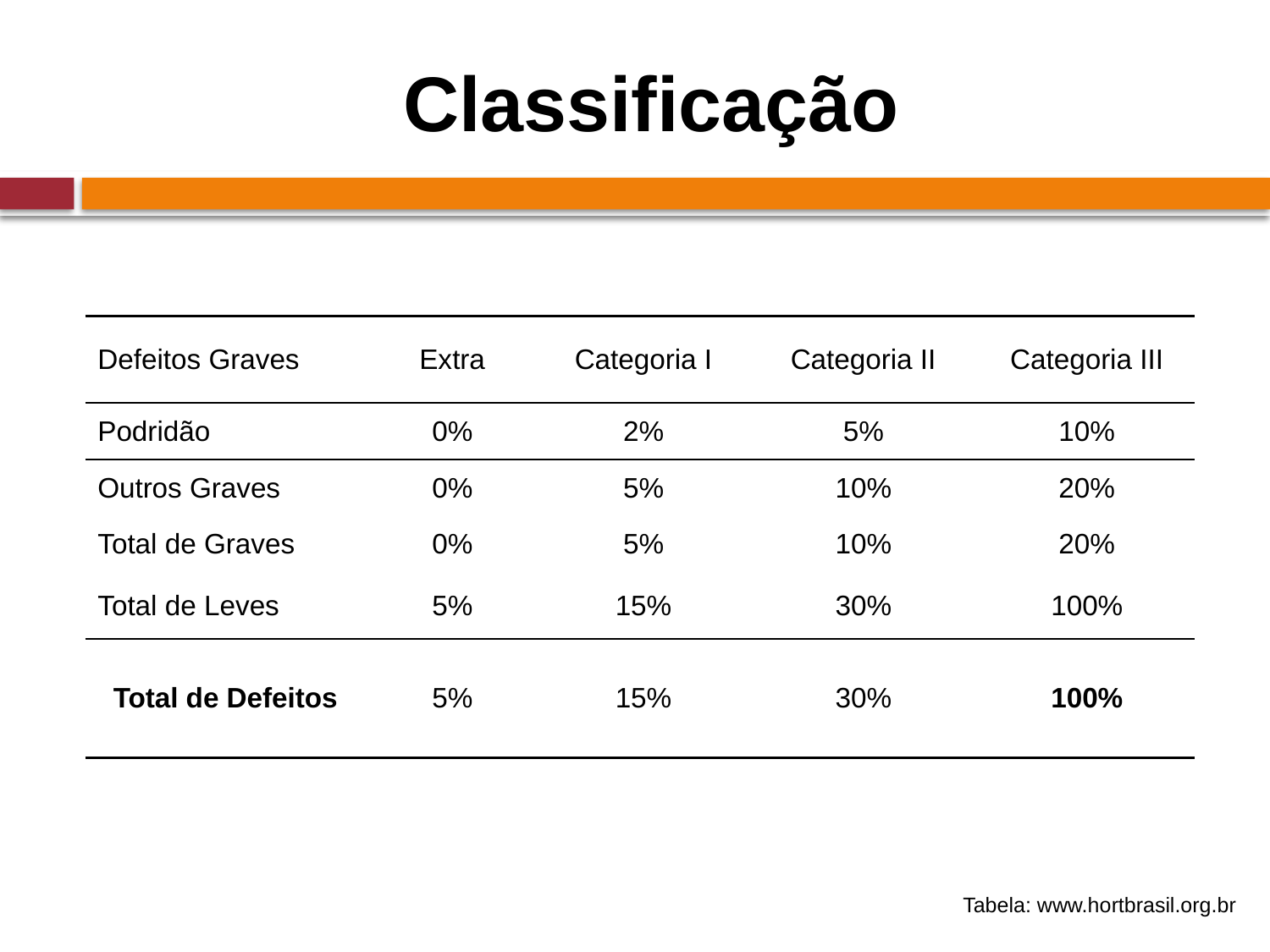

# Classificação
| Defeitos Graves | Extra | Categoria I | Categoria II | Categoria III |
| --- | --- | --- | --- | --- |
| Podridão | 0% | 2% | 5% | 10% |
| Outros Graves | 0% | 5% | 10% | 20% |
| Total de Graves | 0% | 5% | 10% | 20% |
| Total de Leves | 5% | 15% | 30% | 100% |
| Total de Defeitos | 5% | 15% | 30% | 100% |
Tabela: www.hortbrasil.org.br